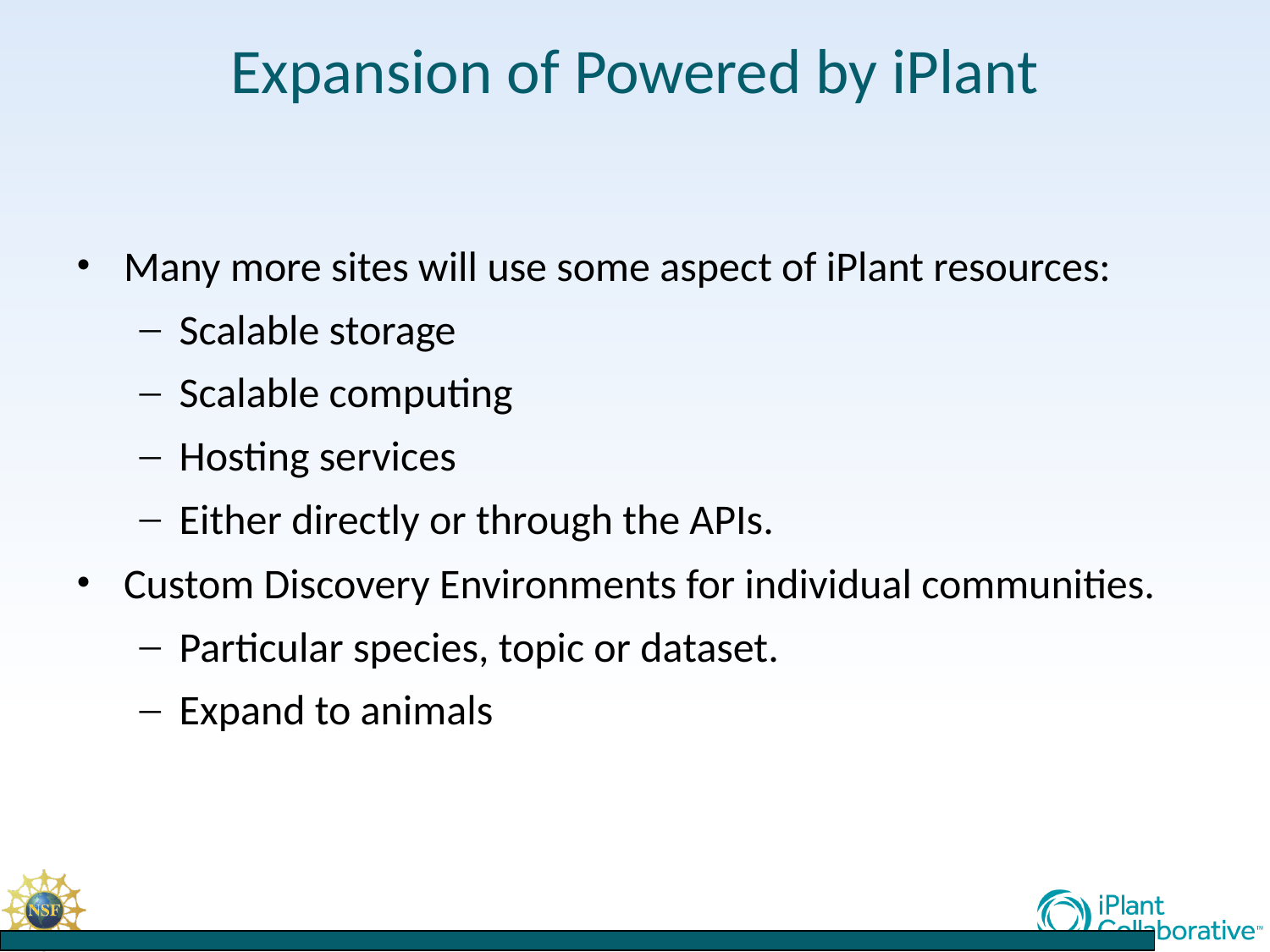

# Expansion of Powered by iPlant
Many more sites will use some aspect of iPlant resources:
Scalable storage
Scalable computing
Hosting services
Either directly or through the APIs.
Custom Discovery Environments for individual communities.
Particular species, topic or dataset.
Expand to animals